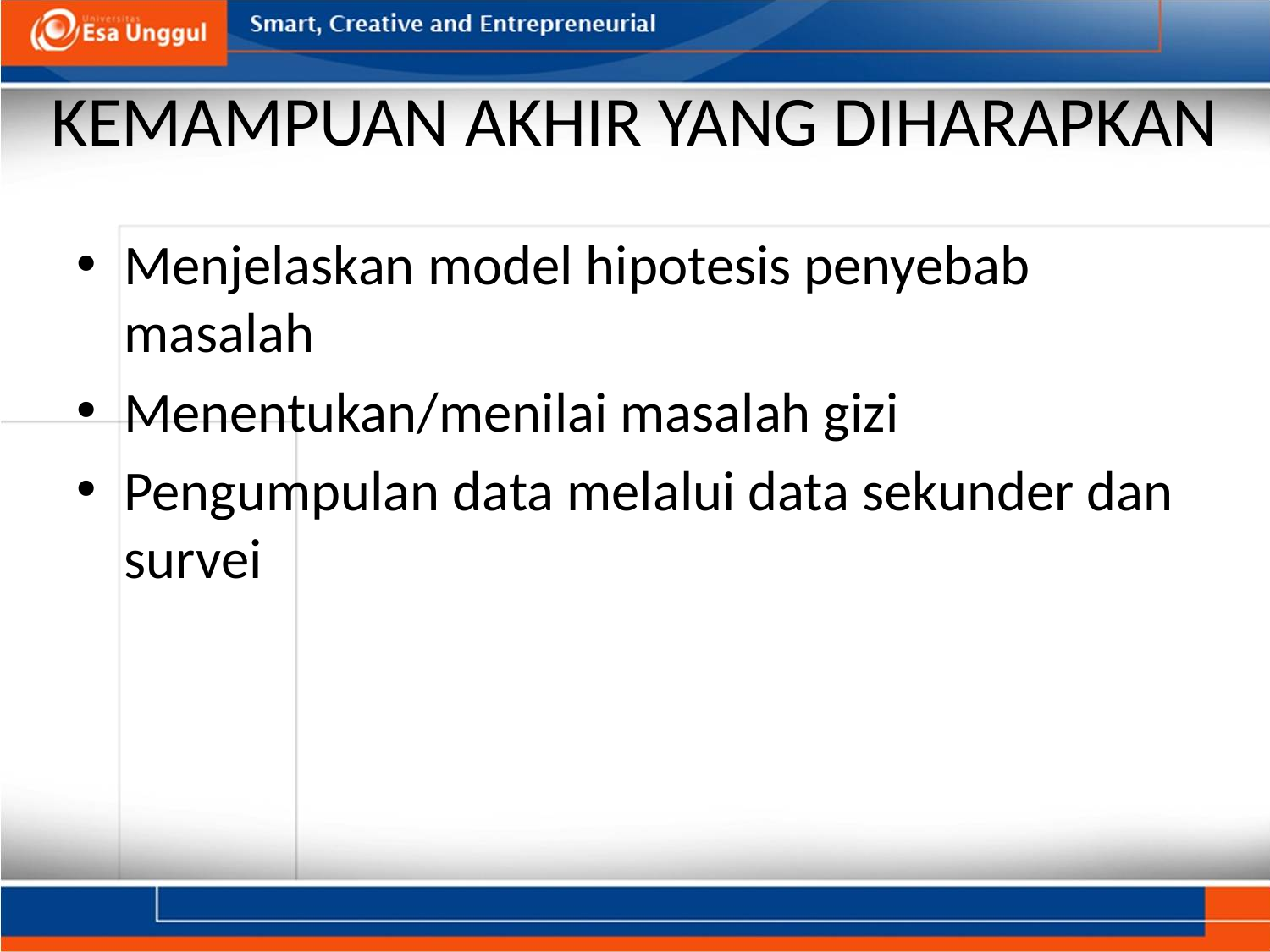

# KEMAMPUAN AKHIR YANG DIHARAPKAN
Menjelaskan model hipotesis penyebab masalah
Menentukan/menilai masalah gizi
Pengumpulan data melalui data sekunder dan survei